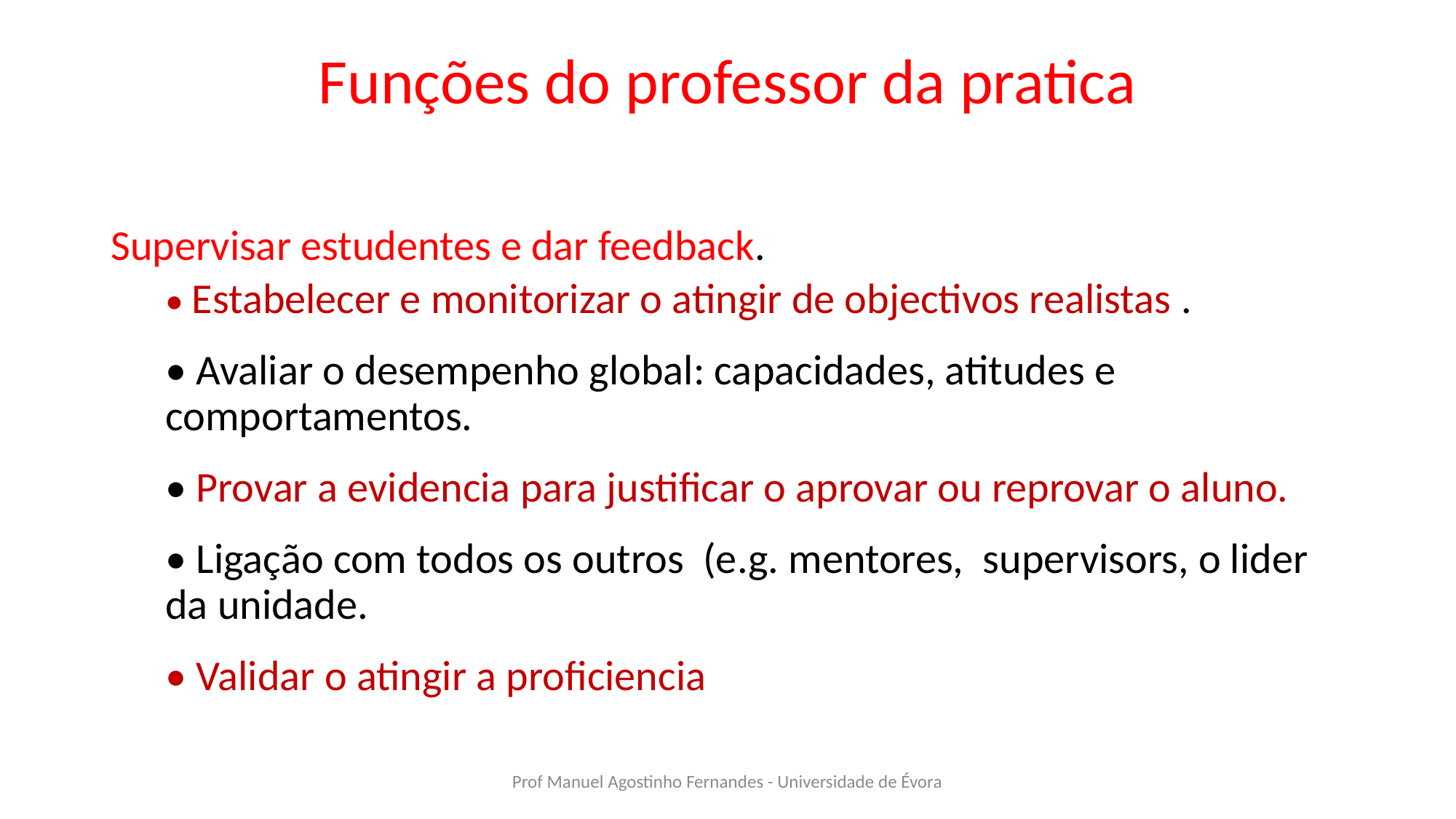

# Funções do professor da pratica
Supervisar estudentes e dar feedback.
• Estabelecer e monitorizar o atingir de objectivos realistas .
• Avaliar o desempenho global: capacidades, atitudes e comportamentos.
• Provar a evidencia para justificar o aprovar ou reprovar o aluno.
• Ligação com todos os outros  (e.g. mentores,  supervisors, o lider  da unidade.
• Validar o atingir a proficiencia
Prof Manuel Agostinho Fernandes - Universidade de Évora